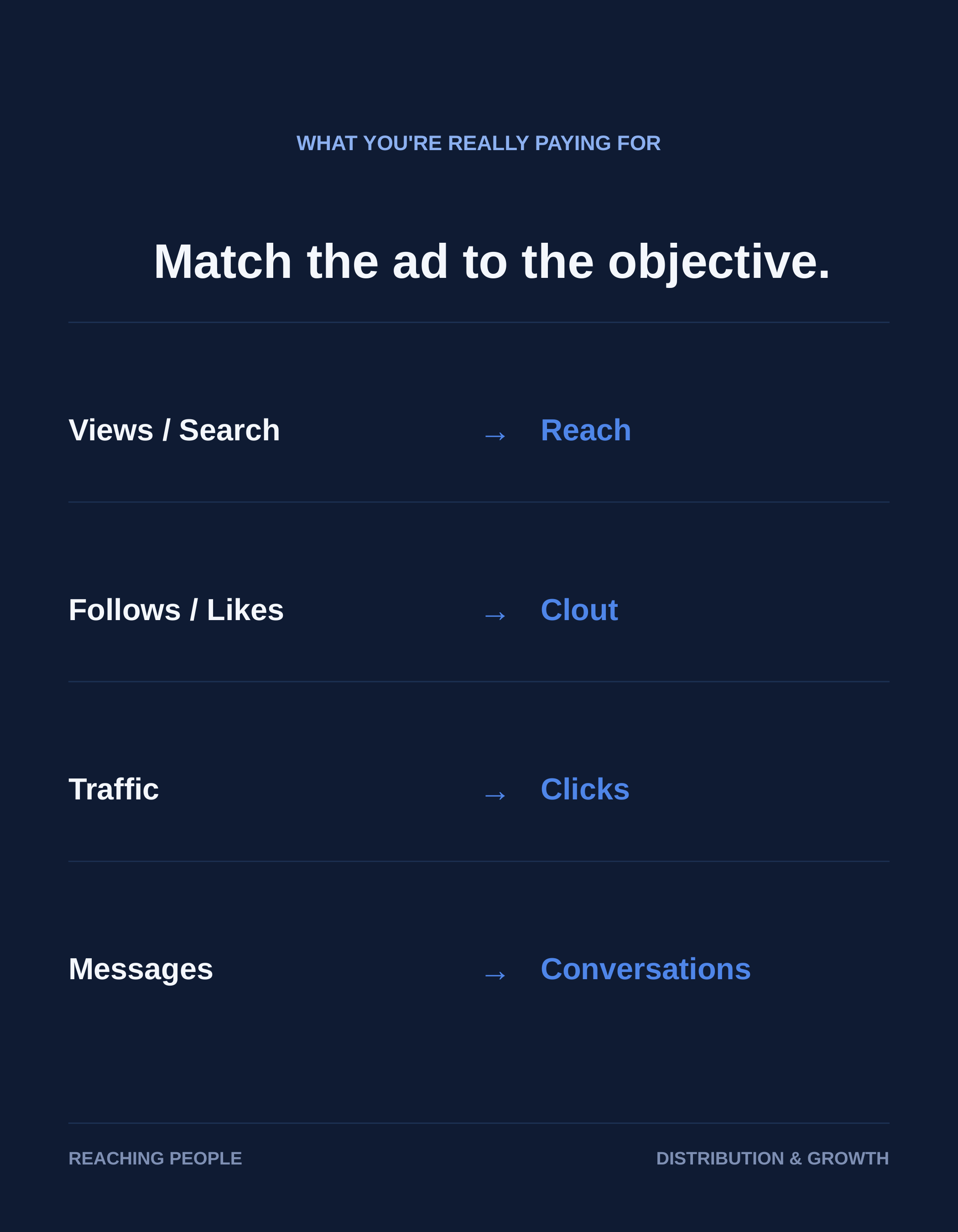

WHAT YOU'RE REALLY PAYING FOR
Match the ad to the objective.

Views / Search
→
Reach

Follows / Likes
→
Clout

Traffic
→
Clicks

Messages
→
Conversations

REACHING PEOPLE
DISTRIBUTION & GROWTH